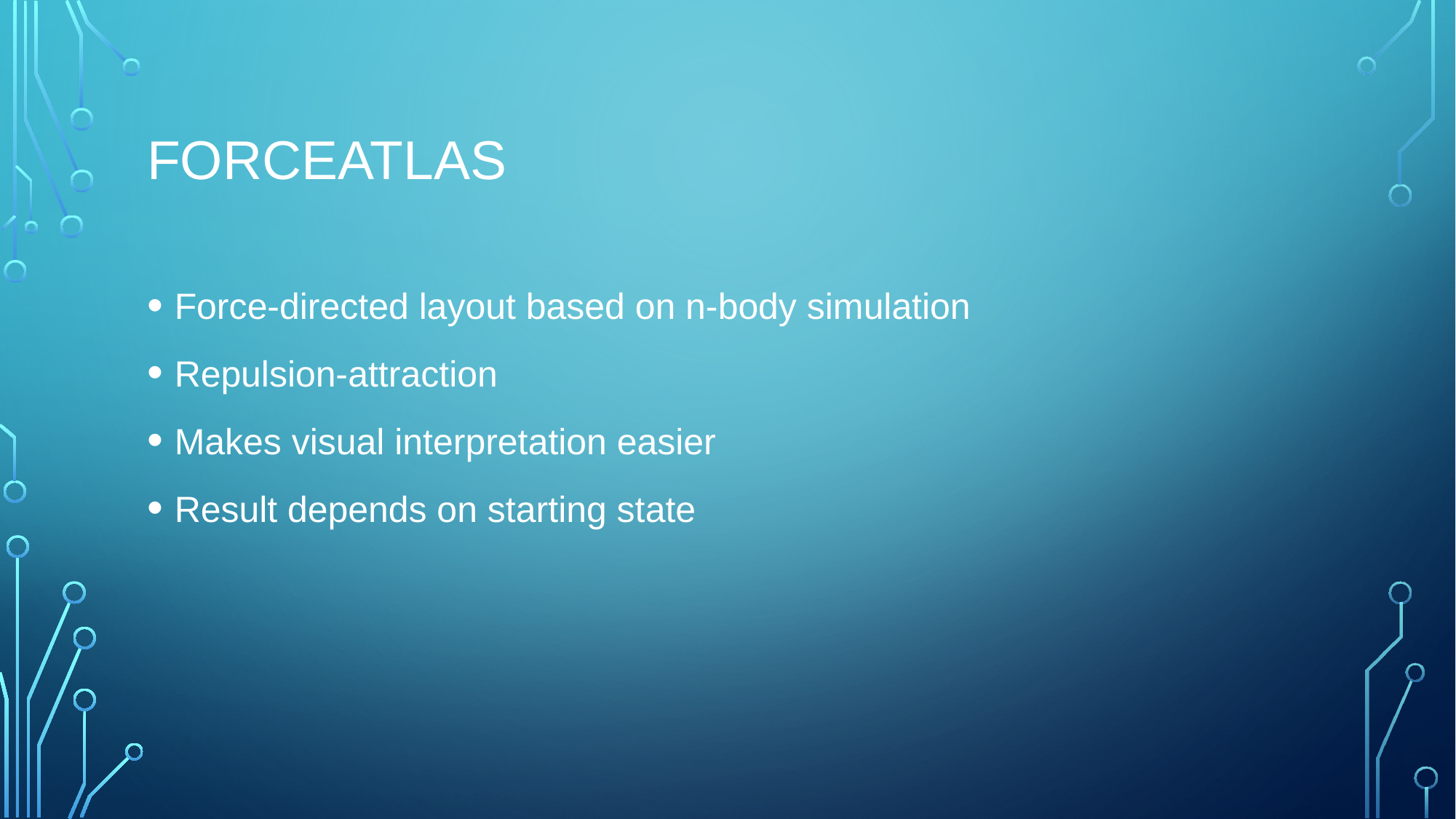

# Forceatlas
Force-directed layout based on n-body simulation
Repulsion-attraction
Makes visual interpretation easier
Result depends on starting state